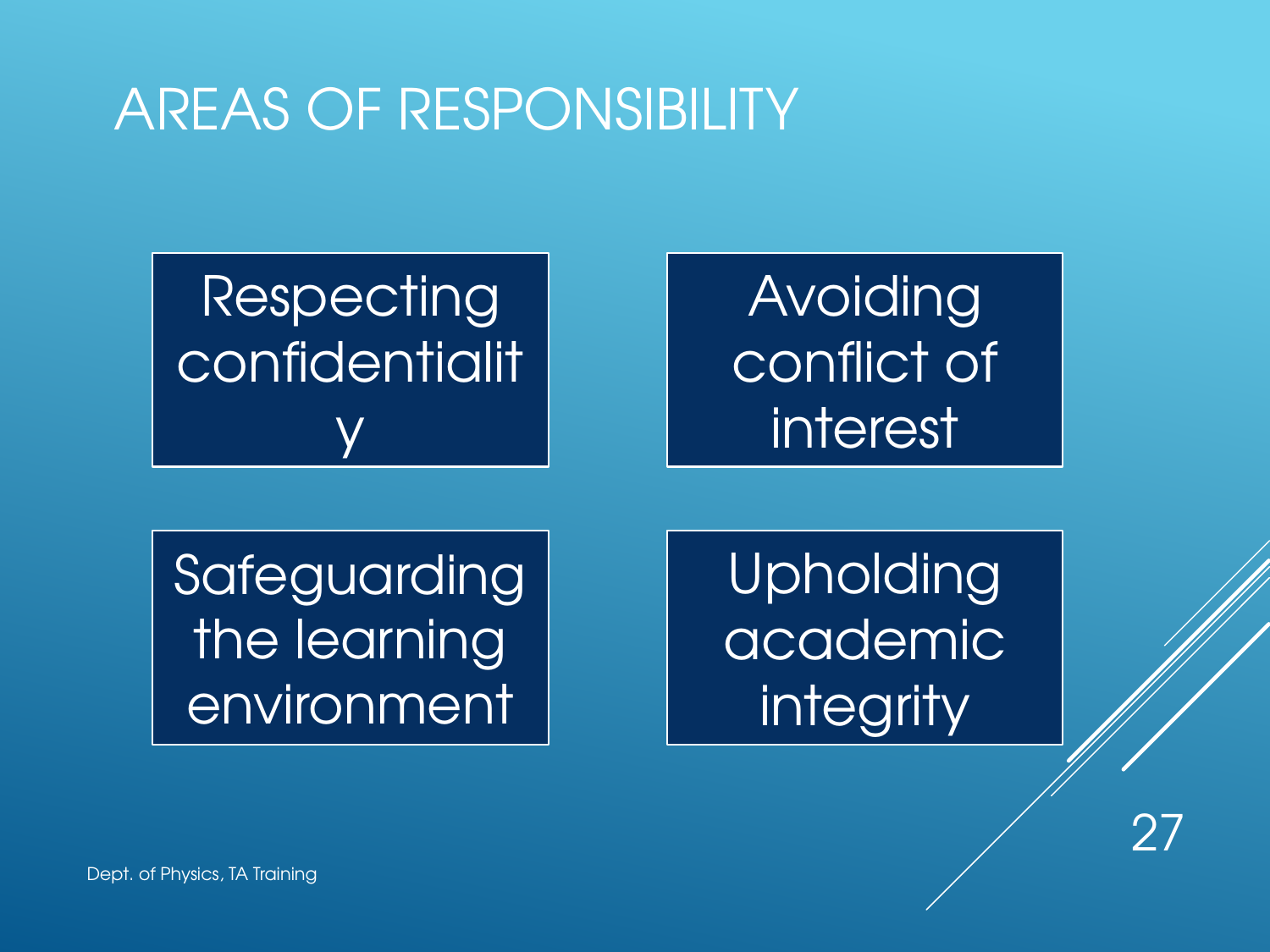

# Areas of responsibility
Respecting confidentiality
Avoiding conflict of interest
Safeguarding the learning environment
Upholding academic integrity
27
Dept. of Physics, TA Training